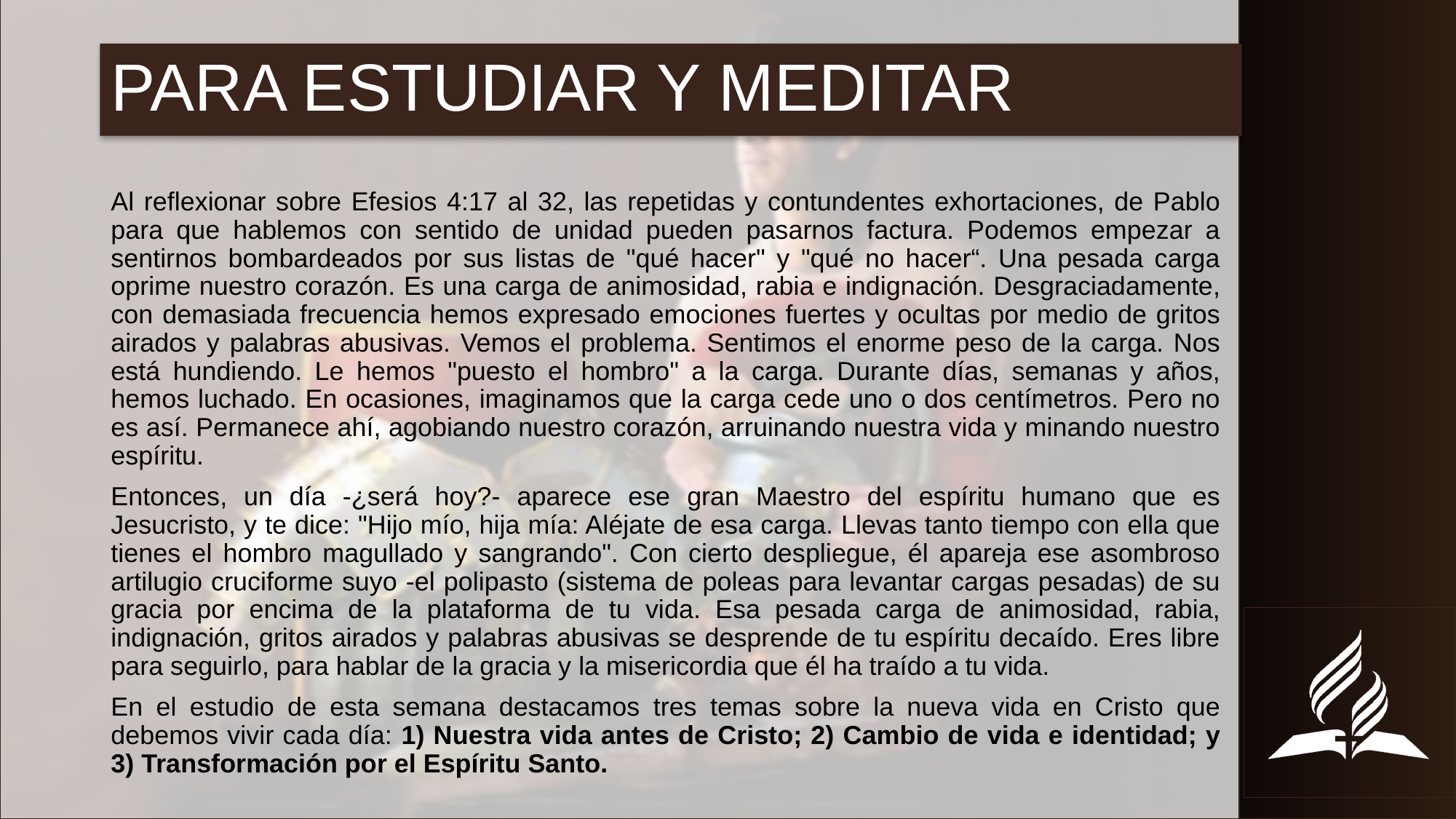

# PARA ESTUDIAR Y MEDITAR
Al reflexionar sobre Efesios 4:17 al 32, las repetidas y contundentes exhortaciones, de Pablo para que hablemos con sentido de unidad pueden pasarnos factura. Podemos empezar a sentirnos bombardeados por sus listas de "qué hacer" y "qué no hacer“. Una pesada carga oprime nuestro corazón. Es una carga de animosidad, rabia e indignación. Desgraciadamente, con demasiada frecuencia hemos expresado emociones fuertes y ocultas por medio de gritos airados y palabras abusivas. Vemos el problema. Sentimos el enorme peso de la carga. Nos está hundiendo. Le hemos "puesto el hombro" a la carga. Durante días, semanas y años, hemos luchado. En ocasiones, imaginamos que la carga cede uno o dos centímetros. Pero no es así. Permanece ahí, agobiando nuestro corazón, arruinando nuestra vida y minando nuestro espíritu.
Entonces, un día -¿será hoy?- aparece ese gran Maestro del espíritu humano que es Jesucristo, y te dice: "Hijo mío, hija mía: Aléjate de esa carga. Llevas tanto tiempo con ella que tienes el hombro magullado y sangrando". Con cierto despliegue, él apareja ese asombroso artilugio cruciforme suyo -el polipasto (sistema de poleas para levantar cargas pesadas) de su gracia por encima de la plataforma de tu vida. Esa pesada carga de animosidad, rabia, indignación, gritos airados y palabras abusivas se desprende de tu espíritu decaído. Eres libre para seguirlo, para hablar de la gracia y la misericordia que él ha traído a tu vida.
En el estudio de esta semana destacamos tres temas sobre la nueva vida en Cristo que debemos vivir cada día: 1) Nuestra vida antes de Cristo; 2) Cambio de vida e identidad; y 3) Transformación por el Espíritu Santo.